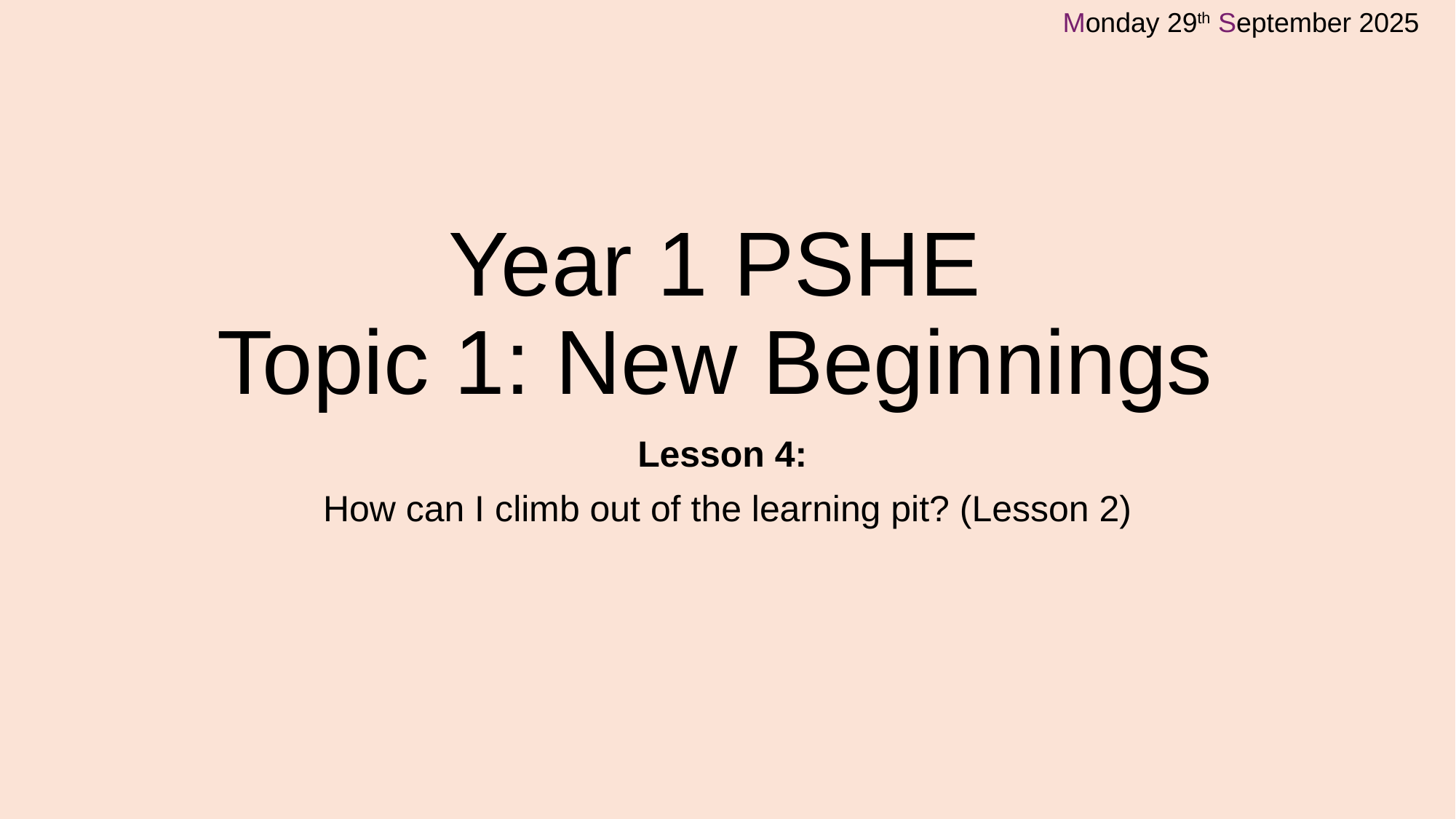

# Year 1 PSHE Topic 1: New Beginnings
Lesson 4:
How can I climb out of the learning pit? (Lesson 2)